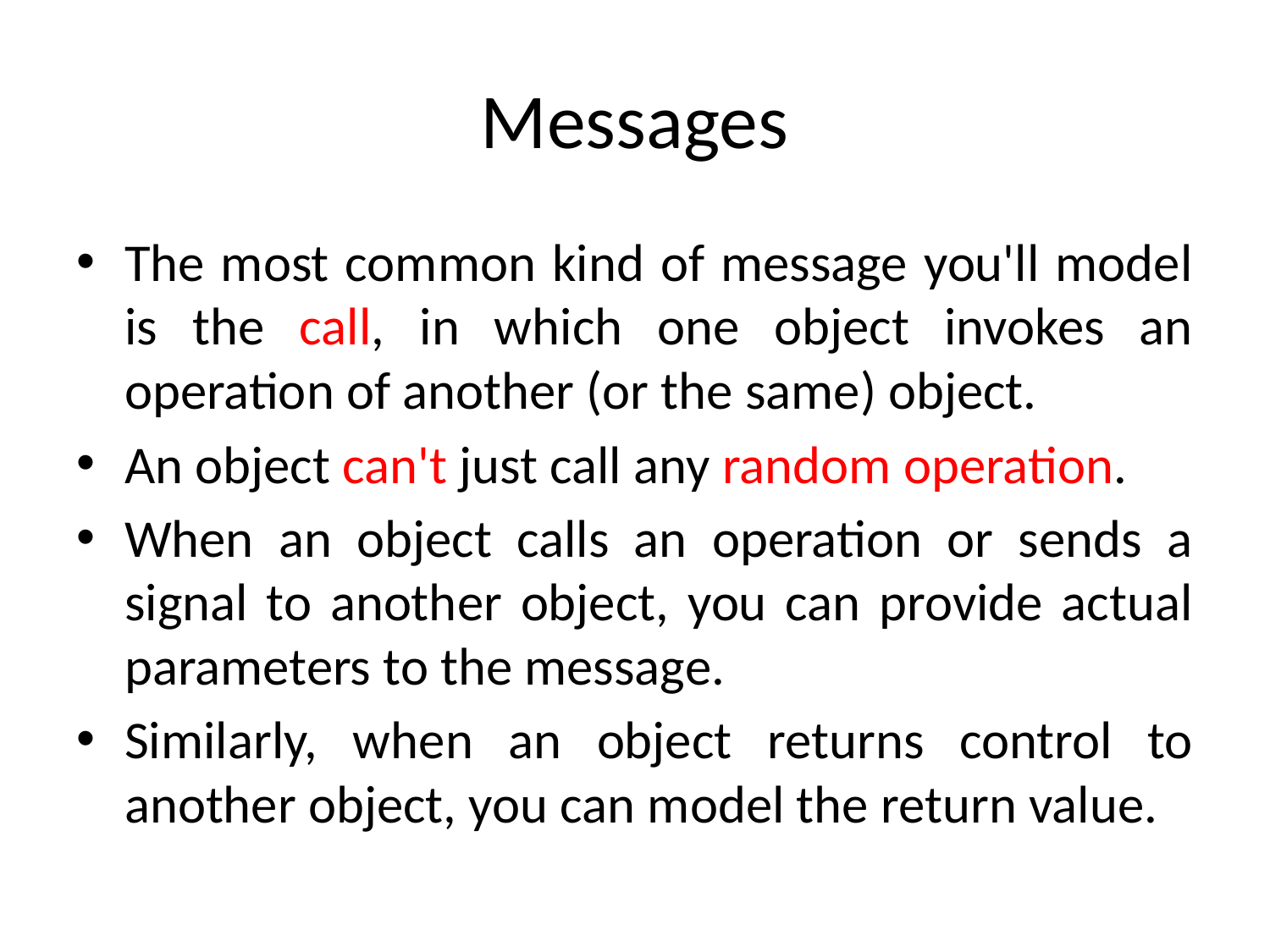

# Messages
The most common kind of message you'll model is the call, in which one object invokes an operation of another (or the same) object.
An object can't just call any random operation.
When an object calls an operation or sends a signal to another object, you can provide actual parameters to the message.
Similarly, when an object returns control to another object, you can model the return value.